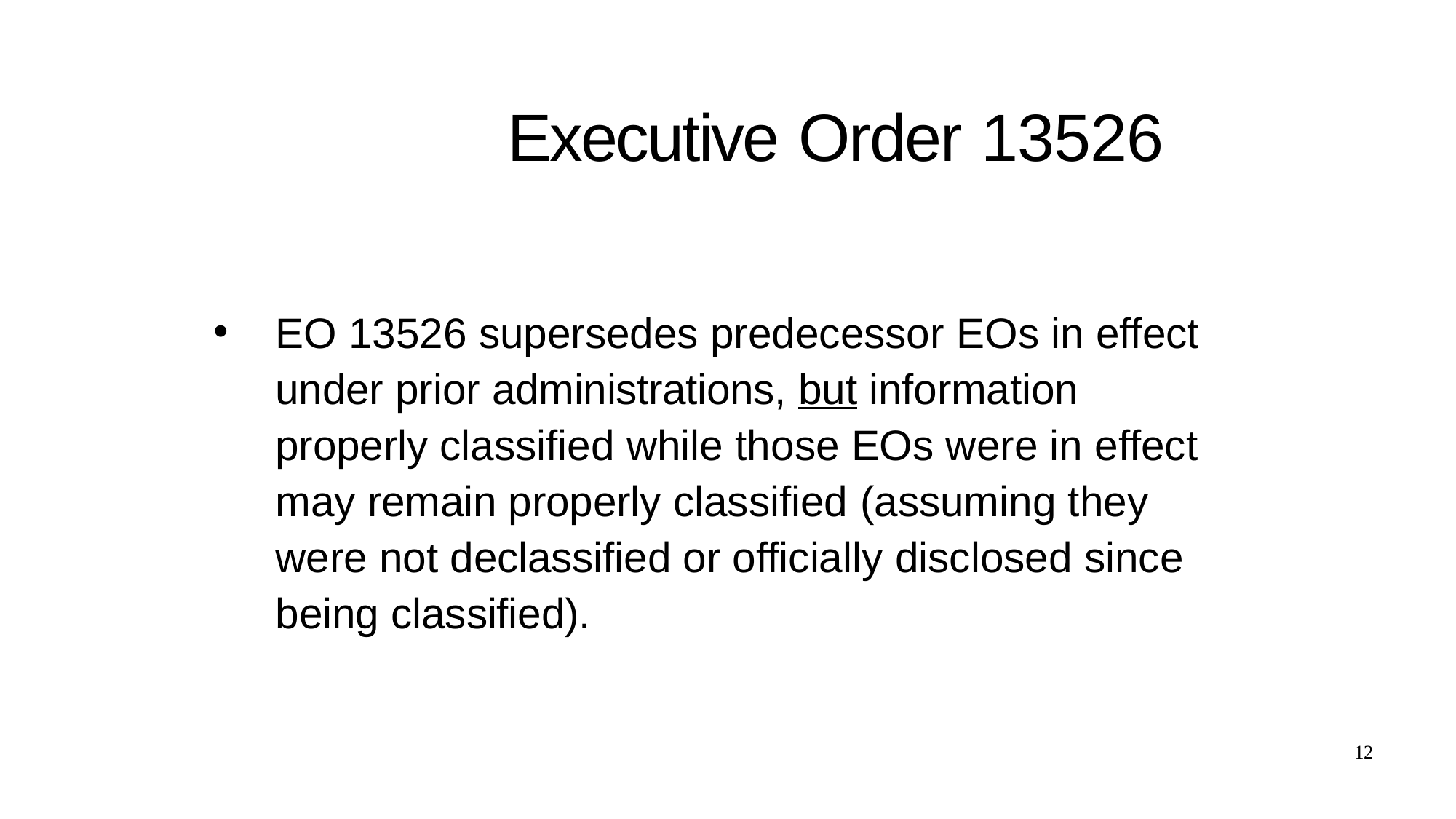

# Executive Order 13526
EO 13526 supersedes predecessor EOs in effect under prior administrations, but information properly classified while those EOs were in effect may remain properly classified (assuming they were not declassified or officially disclosed since being classified).
12